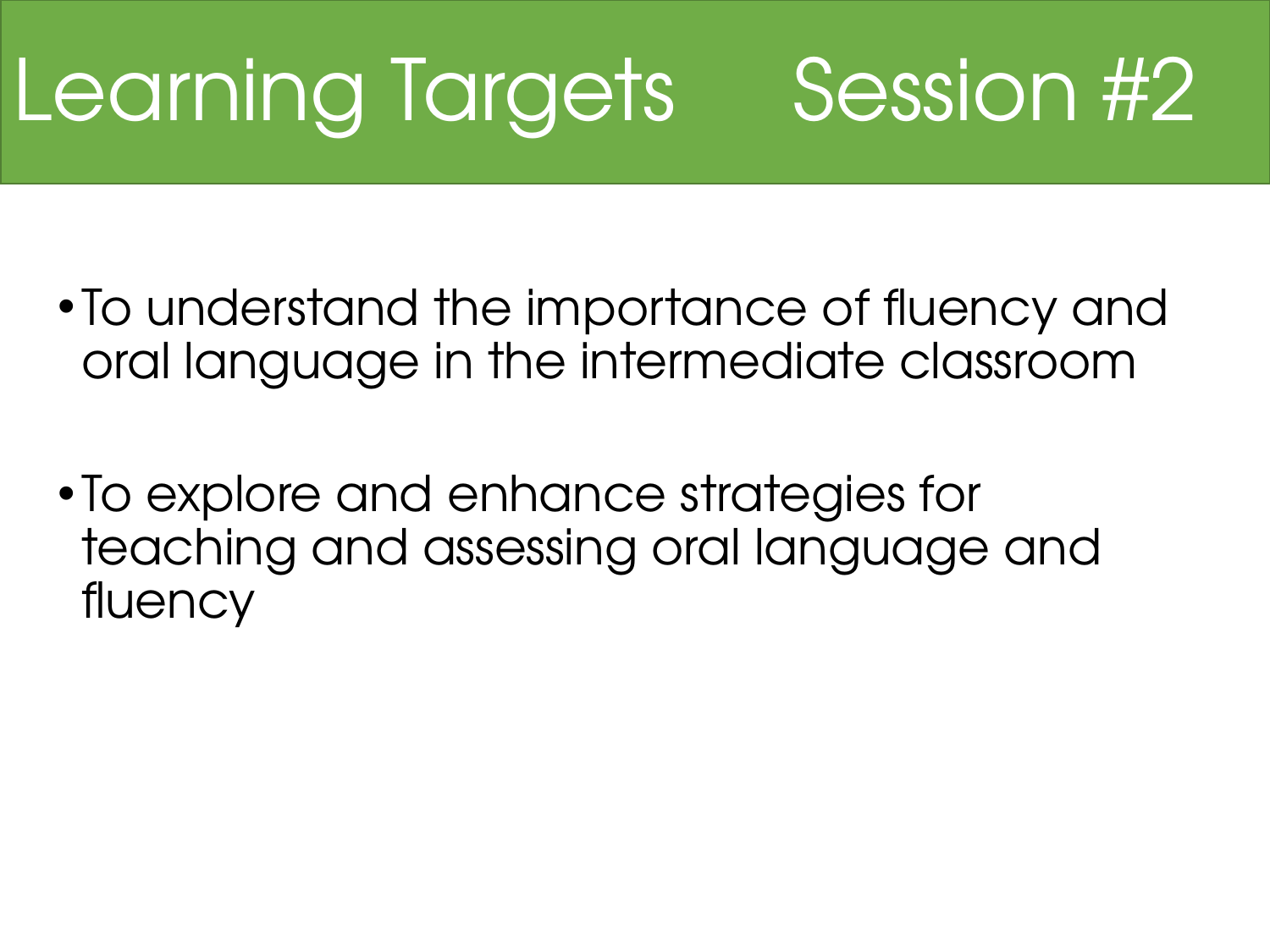

# Learning Targets     Session #2
To understand the importance of fluency and oral language in the intermediate classroom

To explore and enhance strategies for teaching and assessing oral language and fluency